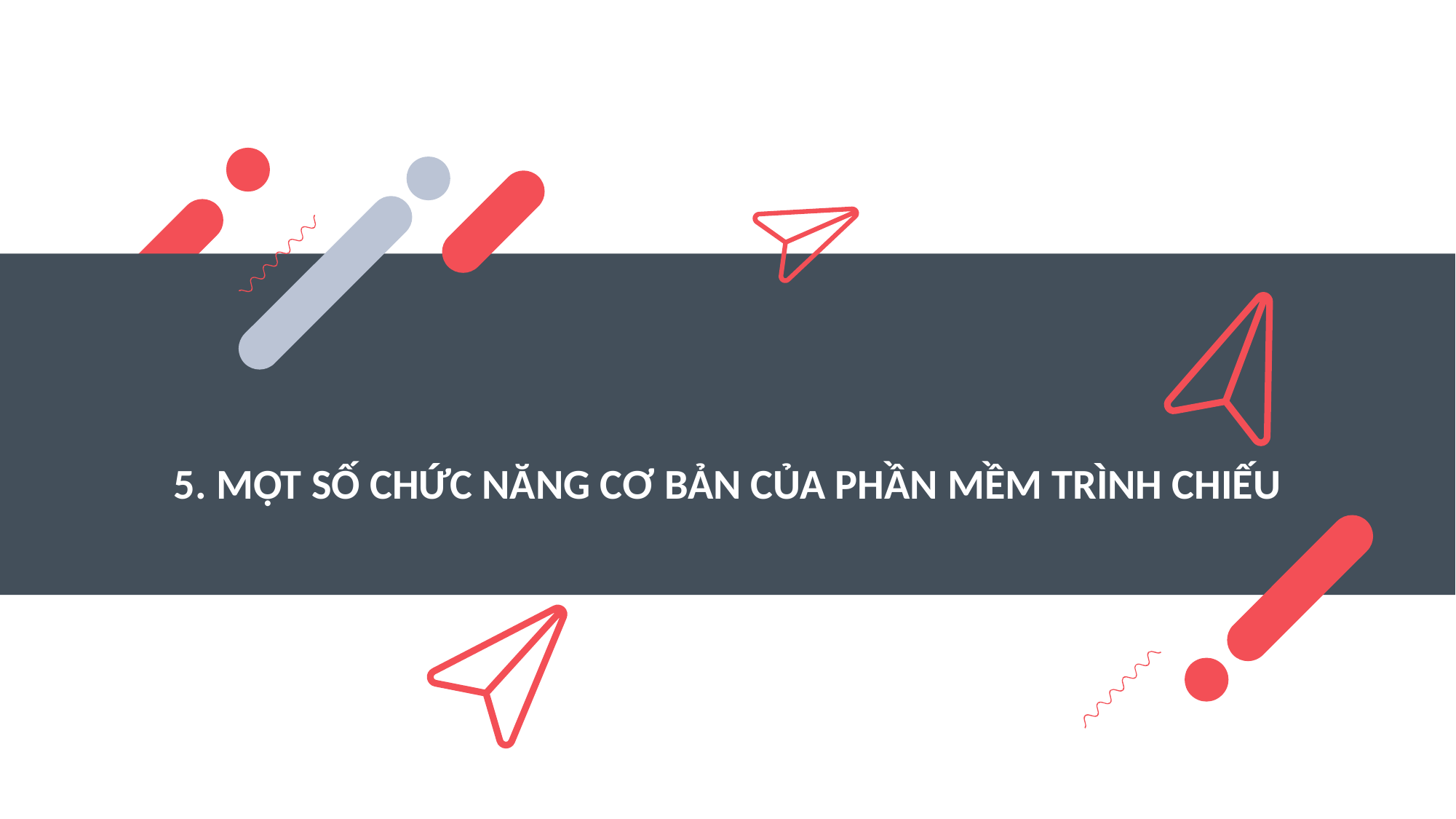

# 5. MỘT SỐ CHỨC NĂNG CƠ BẢN CỦA PHẦN MỀM TRÌNH CHIẾU